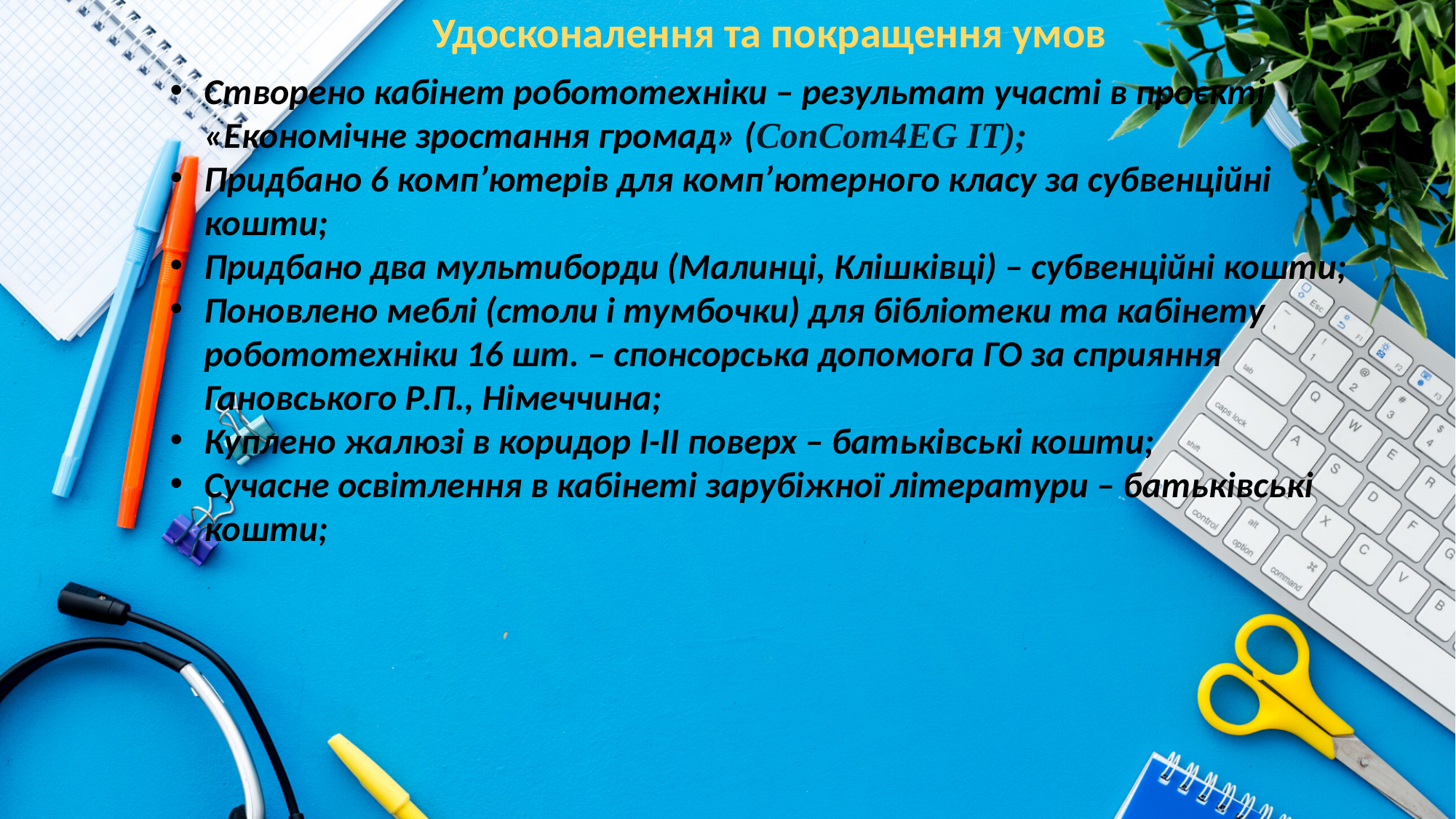

Удосконалення та покращення умов
Створено кабінет робототехніки – результат участі в проєкті «Економічне зростання громад» (ConCom4EG IT);
Придбано 6 комп’ютерів для комп’ютерного класу за субвенційні кошти;
Придбано два мультиборди (Малинці, Клішківці) – субвенційні кошти;
Поновлено меблі (столи і тумбочки) для бібліотеки та кабінету робототехніки 16 шт. – спонсорська допомога ГО за сприяння Гановського Р.П., Німеччина;
Куплено жалюзі в коридор І-ІІ поверх – батьківські кошти;
Сучасне освітлення в кабінеті зарубіжної літератури – батьківські кошти;